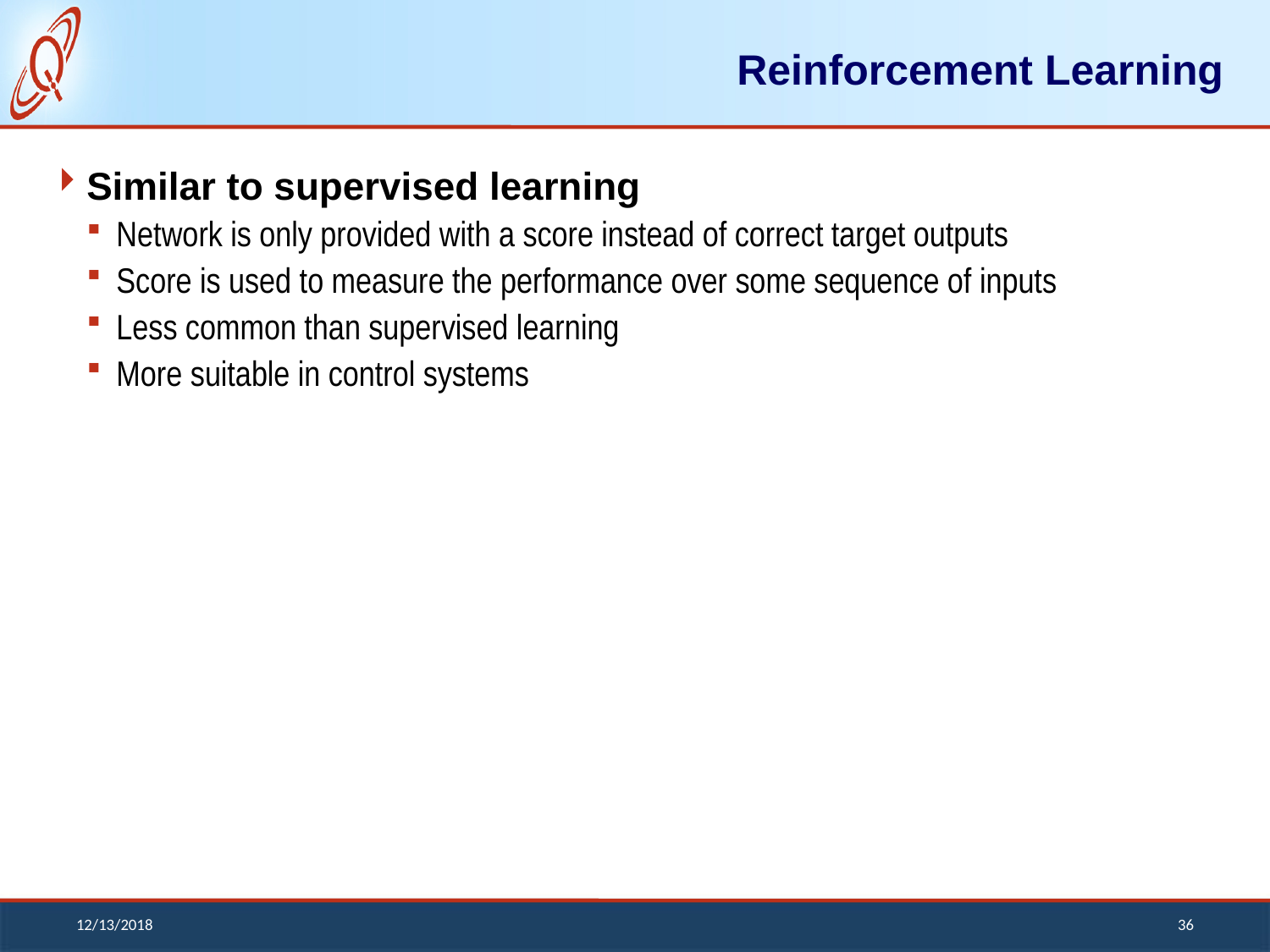

# Reinforcement Learning
Similar to supervised learning
Network is only provided with a score instead of correct target outputs
Score is used to measure the performance over some sequence of inputs
Less common than supervised learning
More suitable in control systems

12/13/2018
36